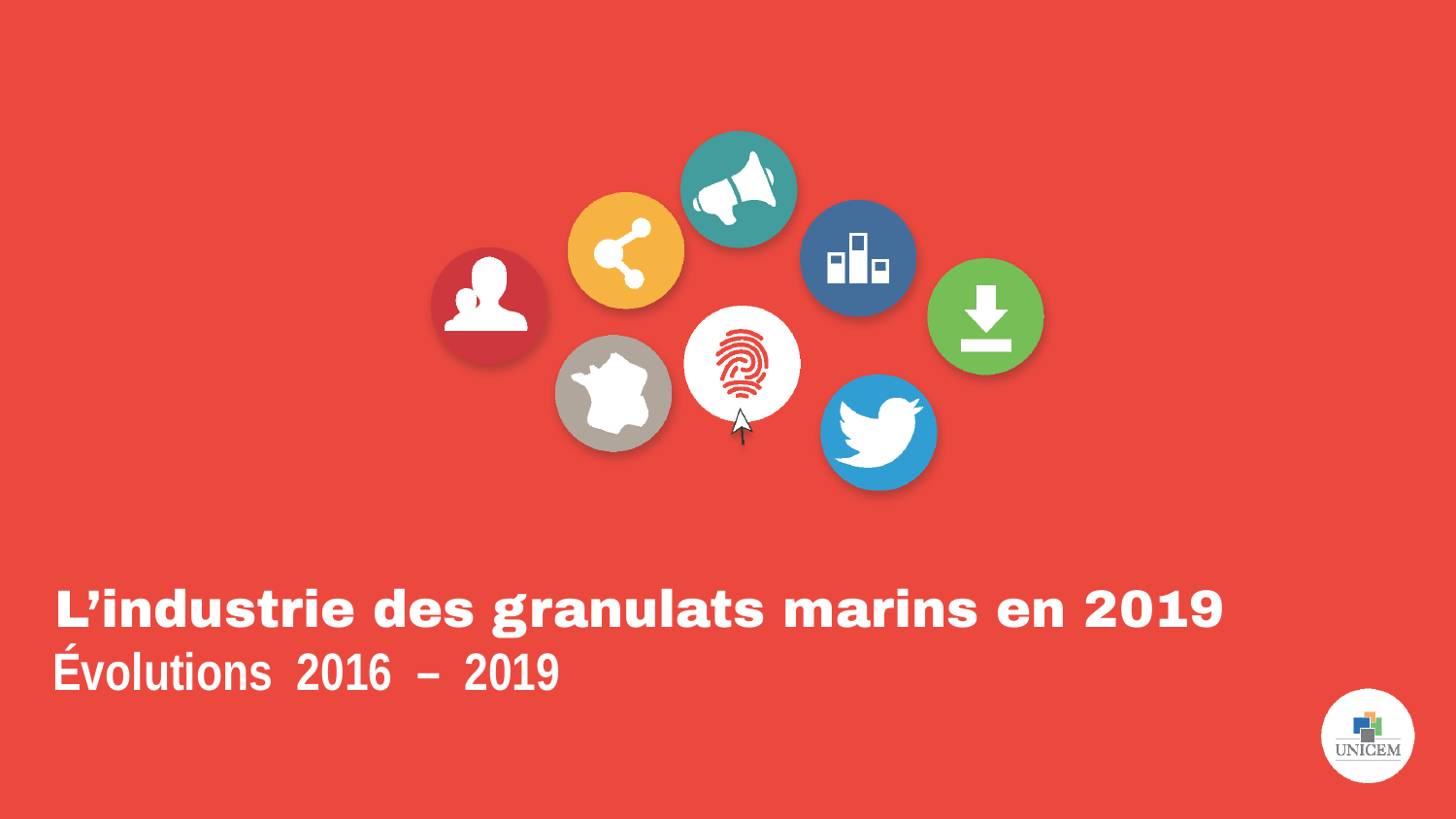

L’industrie des granulats marins en 2019
   Évolutions  2016  –  2019